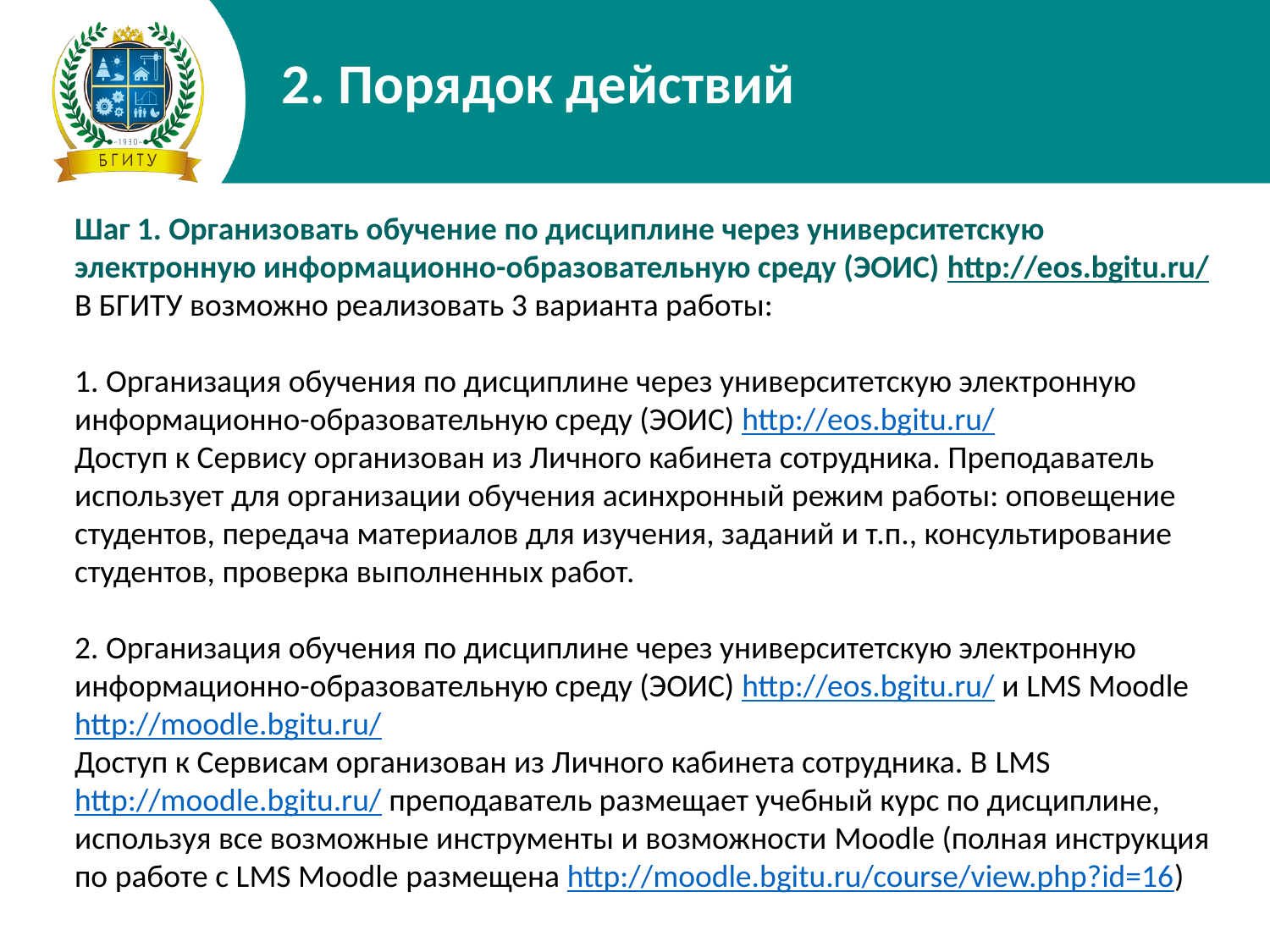

2. Порядок действий
Шаг 1. Организовать обучение по дисциплине через университетскую электронную информационно-образовательную среду (ЭОИС) http://eos.bgitu.ru/
В БГИТУ возможно реализовать 3 варианта работы:

1. Организация обучения по дисциплине через университетскую электронную информационно-образовательную среду (ЭОИС) http://eos.bgitu.ru/
Доступ к Сервису организован из Личного кабинета сотрудника. Преподаватель использует для организации обучения асинхронный режим работы: оповещение студентов, передача материалов для изучения, заданий и т.п., консультирование студентов, проверка выполненных работ.

2. Организация обучения по дисциплине через университетскую электронную информационно-образовательную среду (ЭОИС) http://eos.bgitu.ru/ и LMS Moodle http://moodle.bgitu.ru/
Доступ к Сервисам организован из Личного кабинета сотрудника. В LMS http://moodle.bgitu.ru/ преподаватель размещает учебный курс по дисциплине, используя все возможные инструменты и возможности Moodle (полная инструкция по работе с LMS Moodle размещена http://moodle.bgitu.ru/course/view.php?id=16)